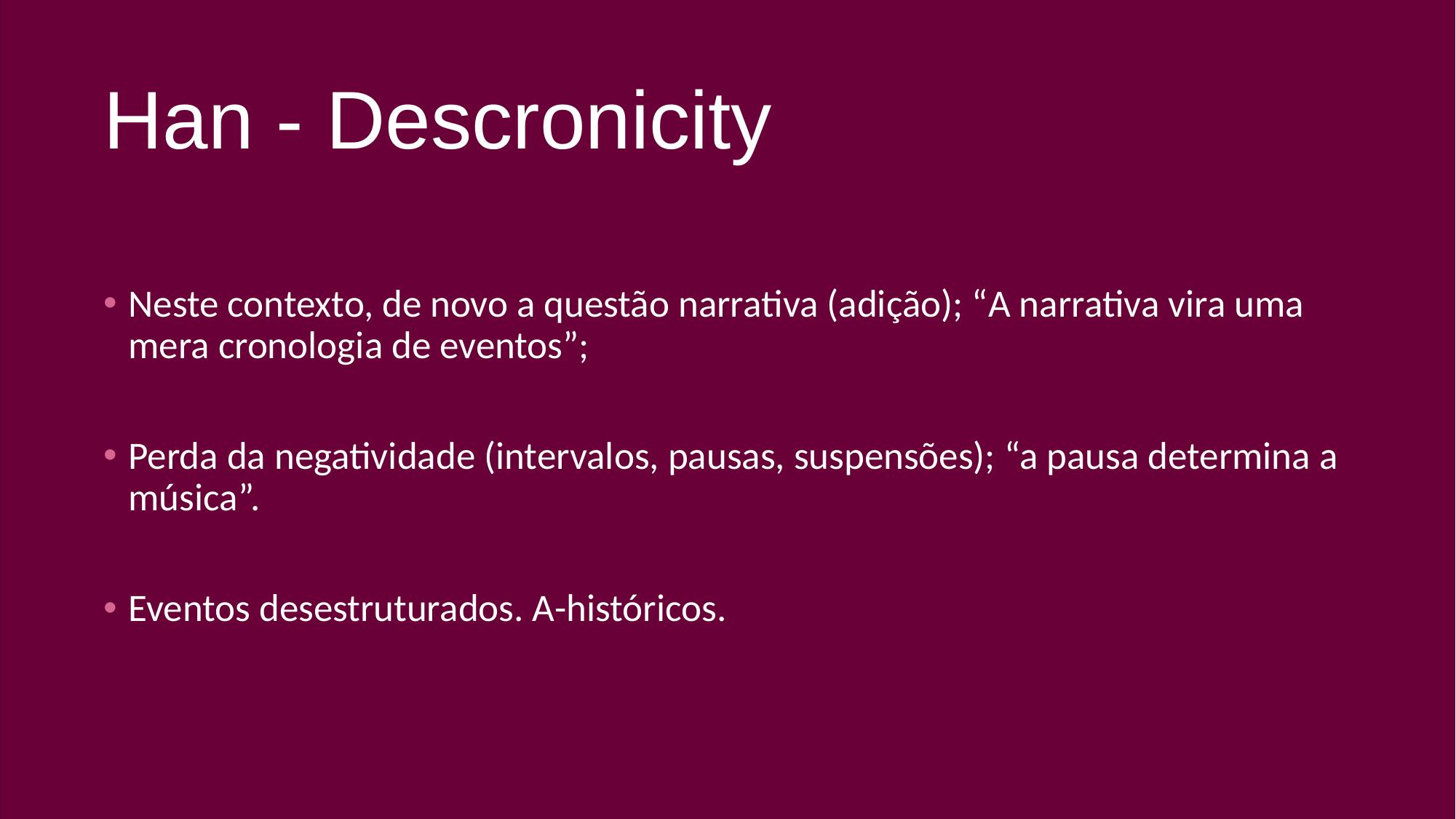

# Han - Descronicity

Neste contexto, de novo a questão narrativa (adição); “A narrativa vira uma mera cronologia de eventos”;

Perda da negatividade (intervalos, pausas, suspensões); “a pausa determina a música”.

Eventos desestruturados. A-históricos.